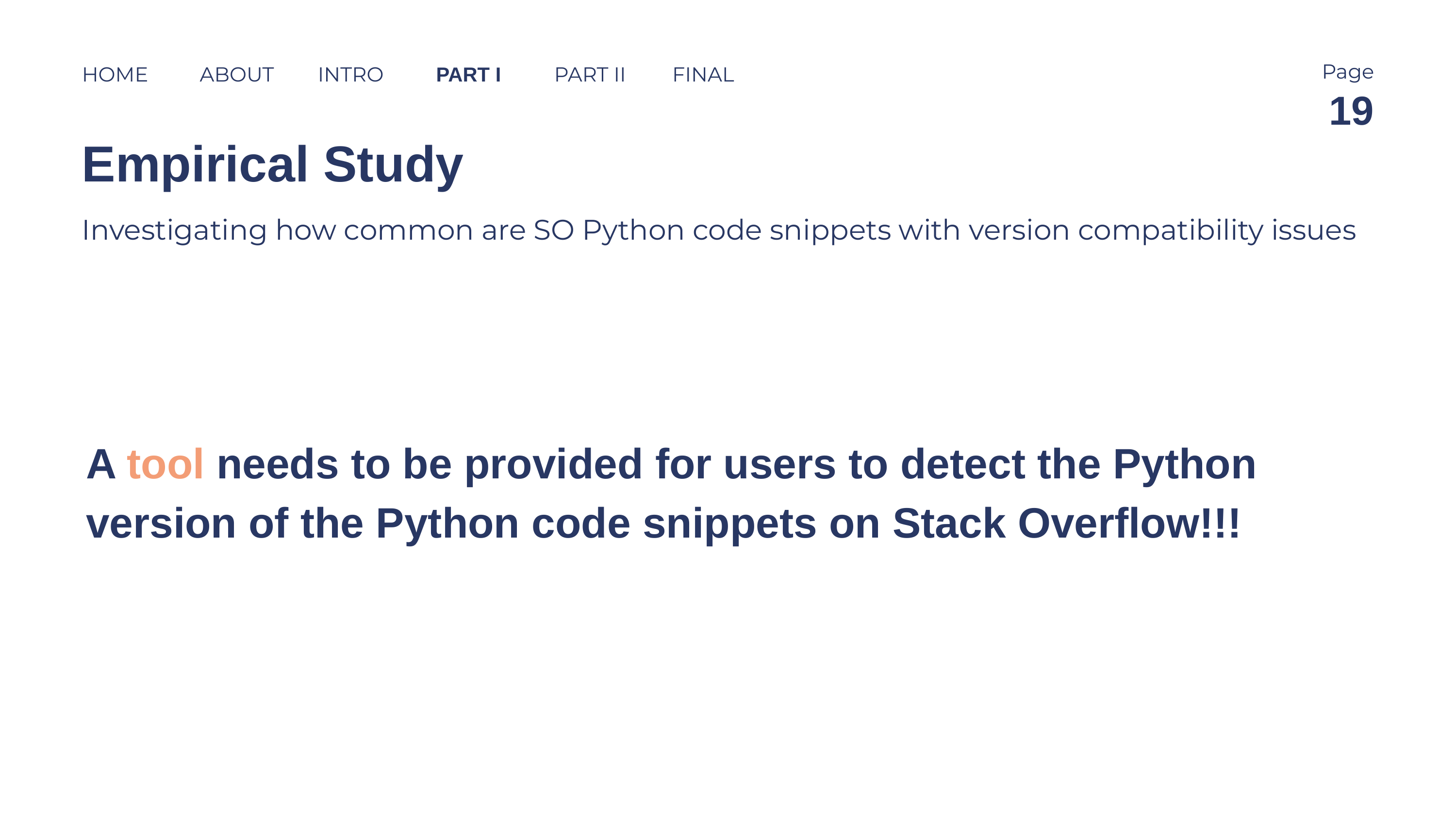

Page
HOME
ABOUT
INTRO
PART I
PART II
FINAL
19
Empirical Study
Investigating how common are SO Python code snippets with version compatibility issues

A tool needs to be provided for users to detect the Python version of the Python code snippets on Stack Overflow!!!
Results
About 10% of snippets have version compatibility issues in the top answers to questions
Only about 17% of snippets interpretable only by Python 2 or only by Python 3 are tagged with the Python version
with compatibility issues

with version tag